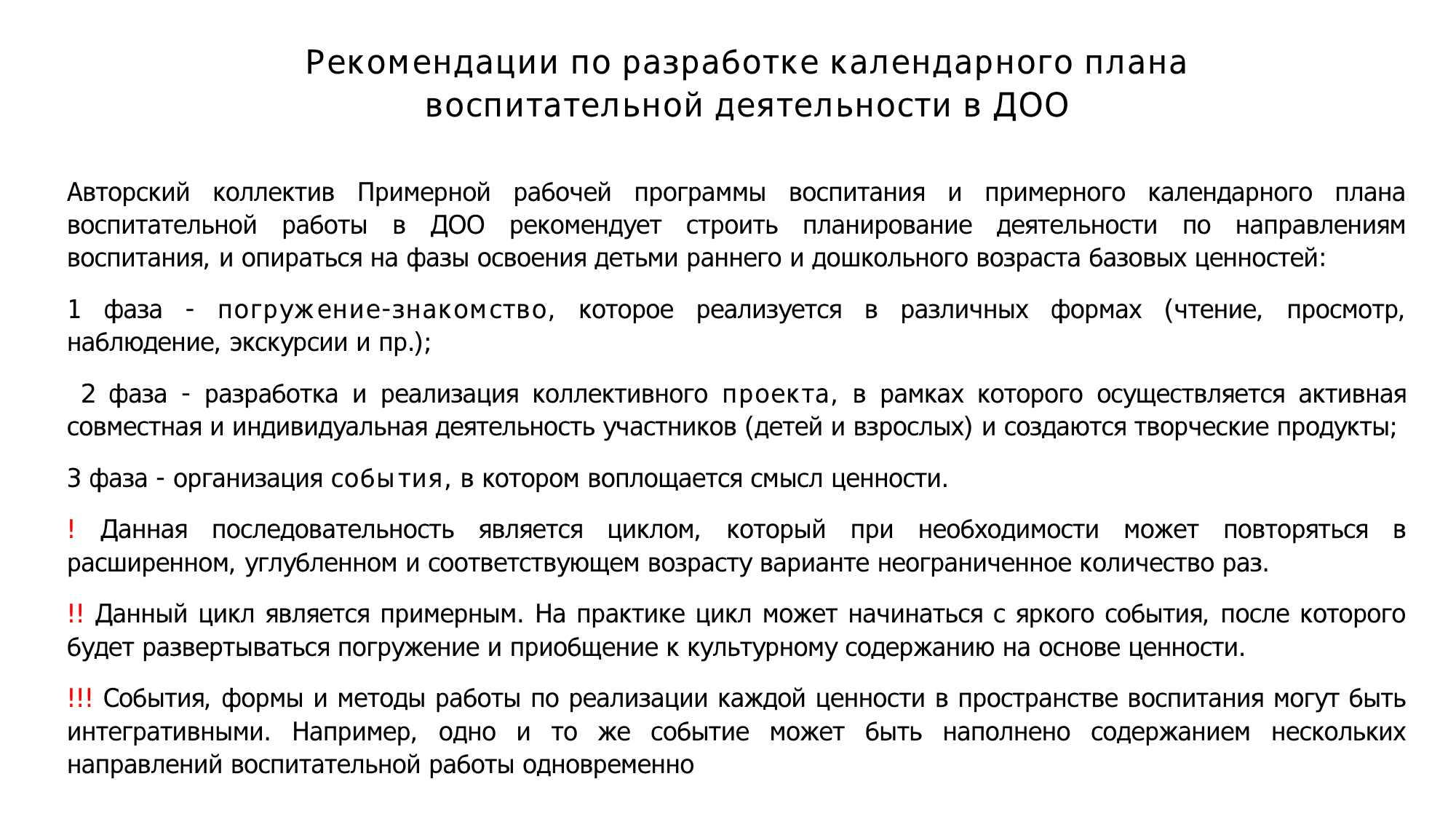

Рекомендации по разработке календарного плана
воспитательной деятельности в ДОО
Авторский коллектив Примерной рабочей программы воспитания и примерного календарного плана воспитательной работы в ДОО рекомендует строить планирование деятельности по направлениям воспитания, и опираться на фазы освоения детьми раннего и дошкольного возраста базовых ценностей:
1 фаза - погружение-знакомство, которое реализуется в различных формах (чтение, просмотр, наблюдение, экскурсии и пр.);
 2 фаза - разработка и реализация коллективного проекта, в рамках которого осуществляется активная совместная и индивидуальная деятельность участников (детей и взрослых) и создаются творческие продукты;
3 фаза - организация события, в котором воплощается смысл ценности.
! Данная последовательность является циклом, который при необходимости может повторяться в расширенном, углубленном и соответствующем возрасту варианте неограниченное количество раз.
!! Данный цикл является примерным. На практике цикл может начинаться с яркого события, после которого будет развертываться погружение и приобщение к культурному содержанию на основе ценности.
!!! События, формы и методы работы по реализации каждой ценности в пространстве воспитания могут быть интегративными. Например, одно и то же событие может быть наполнено содержанием нескольких направлений воспитательной работы одновременно